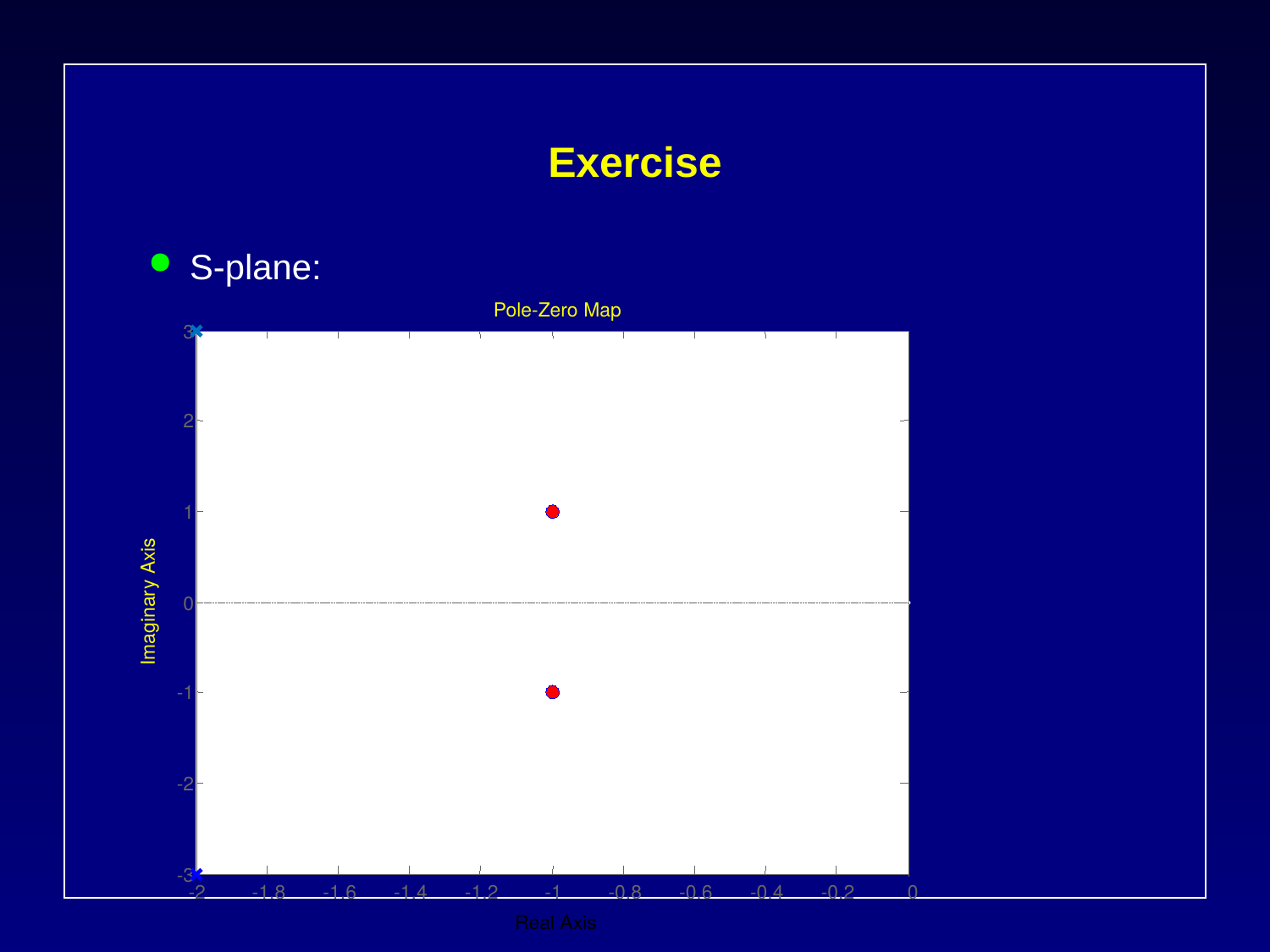

# Exercise

Pole-Zero Map
3

2

1

Imaginary Axis
0

-1

-2

-3

-2
-1.8
-1.6
-1.4
-1.2
-1
-0.8
-0.6
-0.4
-0.2
0
Real Axis
S-plane: